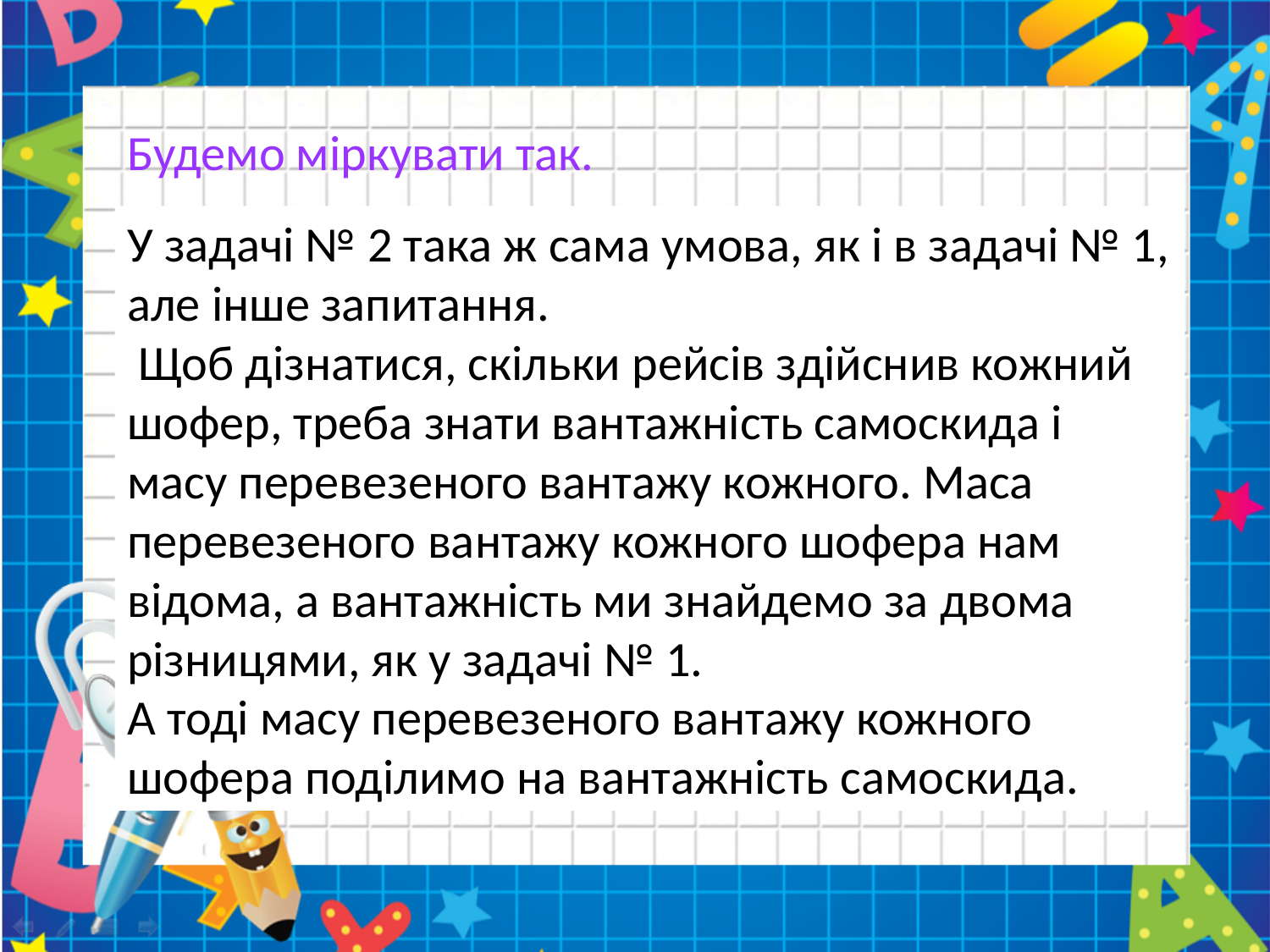

# Будемо міркувати так.
У задачі № 2 така ж сама умова, як і в задачі № 1, але інше запитання.
 Щоб дізнатися, скільки рейсів здійснив кожний шофер, треба знати вантажність самоскида і масу перевезеного вантажу кожного. Маса перевезеного вантажу кожного шофера нам відома, а вантажність ми знайдемо за двома різницями, як у задачі № 1.
А тоді масу перевезеного вантажу кожного шофера поділимо на вантажність самоскида.